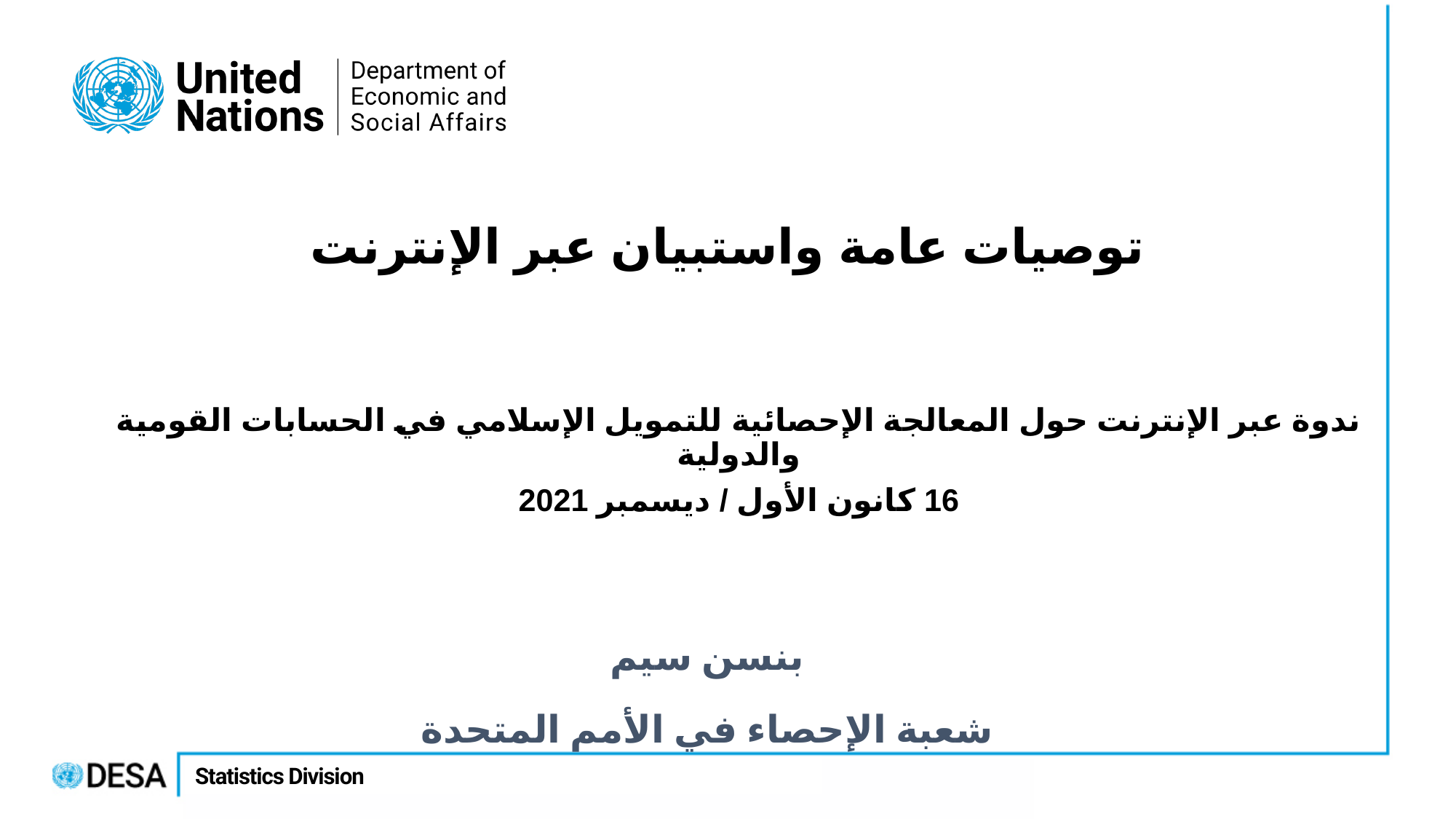

توصيات عامة واستبيان عبر الإنترنت
ندوة عبر الإنترنت حول المعالجة الإحصائية للتمويل الإسلامي في الحسابات القومية والدولية
16 كانون الأول / ديسمبر 2021

بنسن سيم

شعبة الإحصاء في الأمم المتحدة